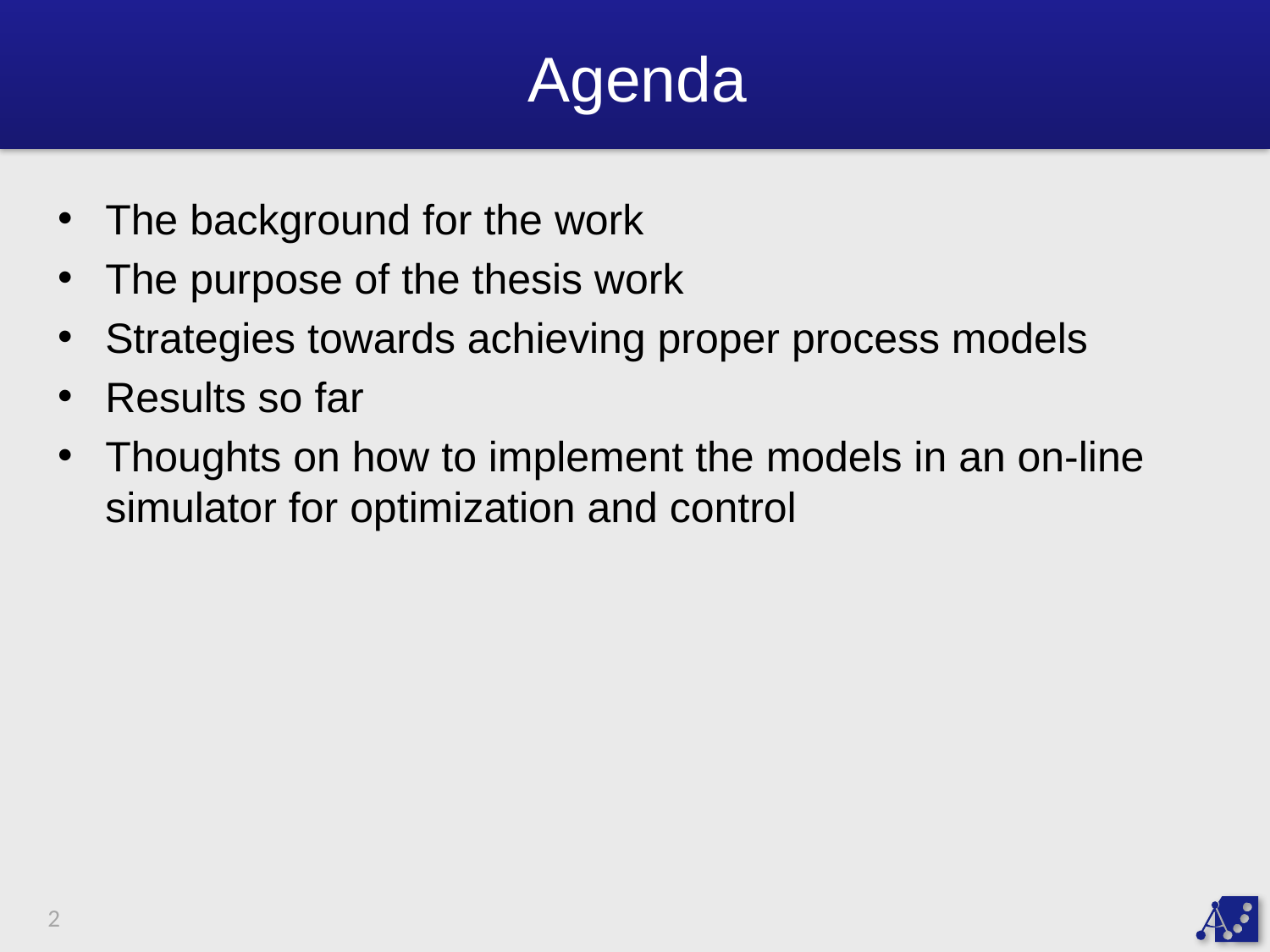

# Agenda
The background for the work
The purpose of the thesis work
Strategies towards achieving proper process models
Results so far
Thoughts on how to implement the models in an on-line simulator for optimization and control
2